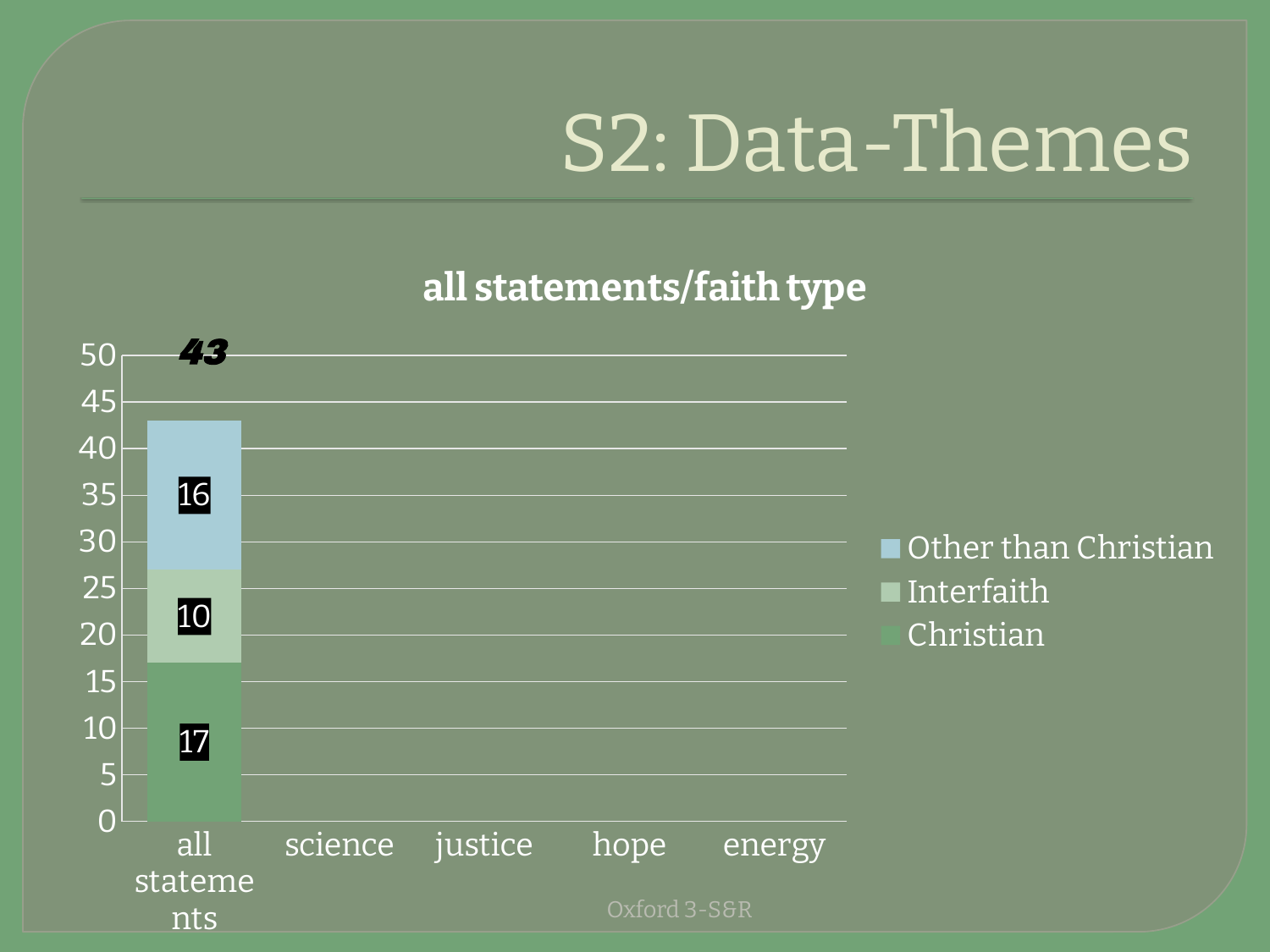

# S2: Data-Themes

### Chart: all statements/faith type

| Category | Christian | Interfaith | Other than Christian |
|---|---|---|---|
| all statements | 17.0 | 10.0 | 16.0 |
| science | None | None | None |
| justice | None | None | None |
| hope | None | None | None |
| energy | None | None | None |
Oxford 3-S&R